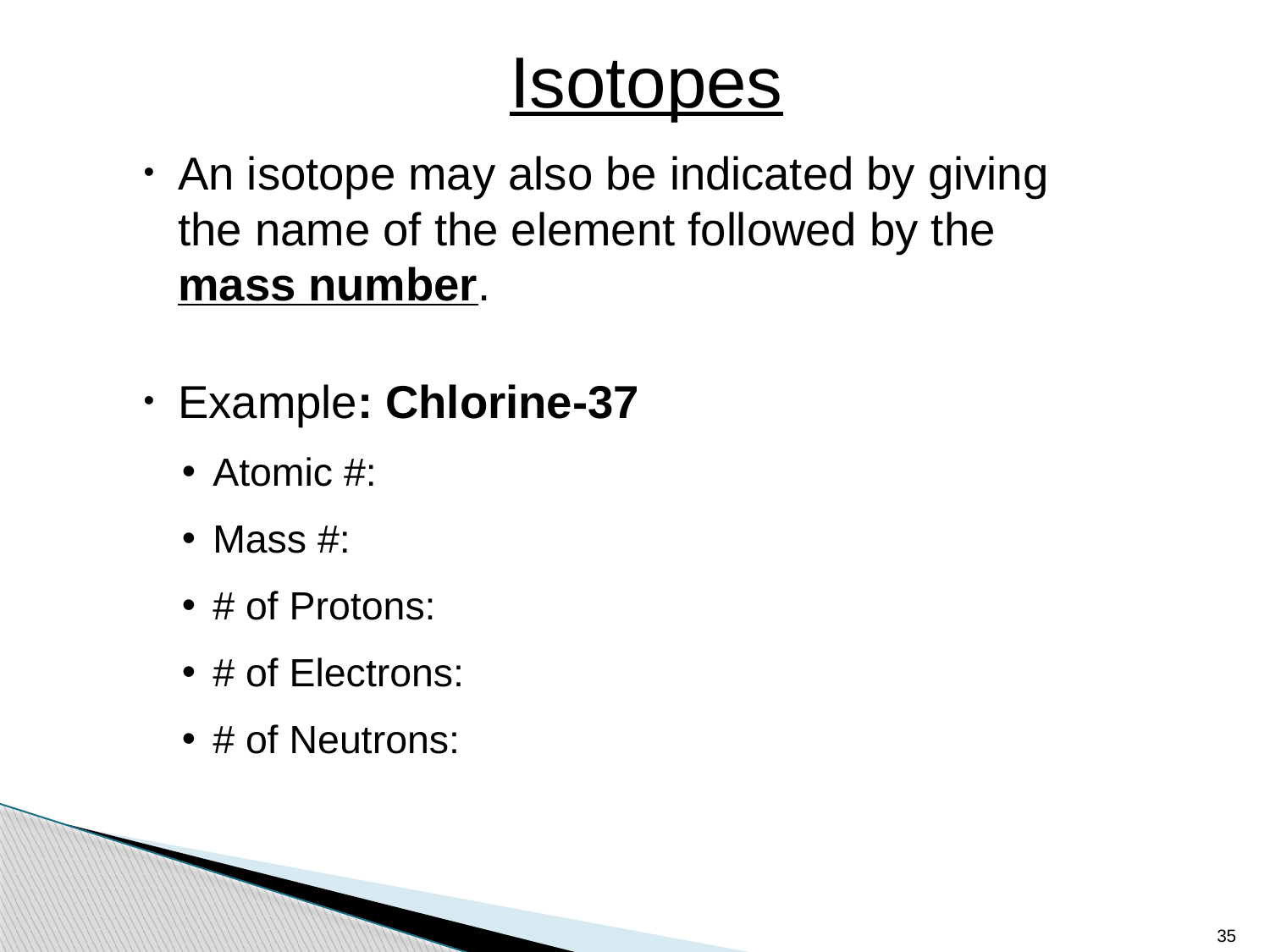

Isotopes
An isotope may also be indicated by giving the name of the element followed by the mass number.
Example: Chlorine-37
Atomic #:
Mass #:
# of Protons:
# of Electrons:
# of Neutrons:
35